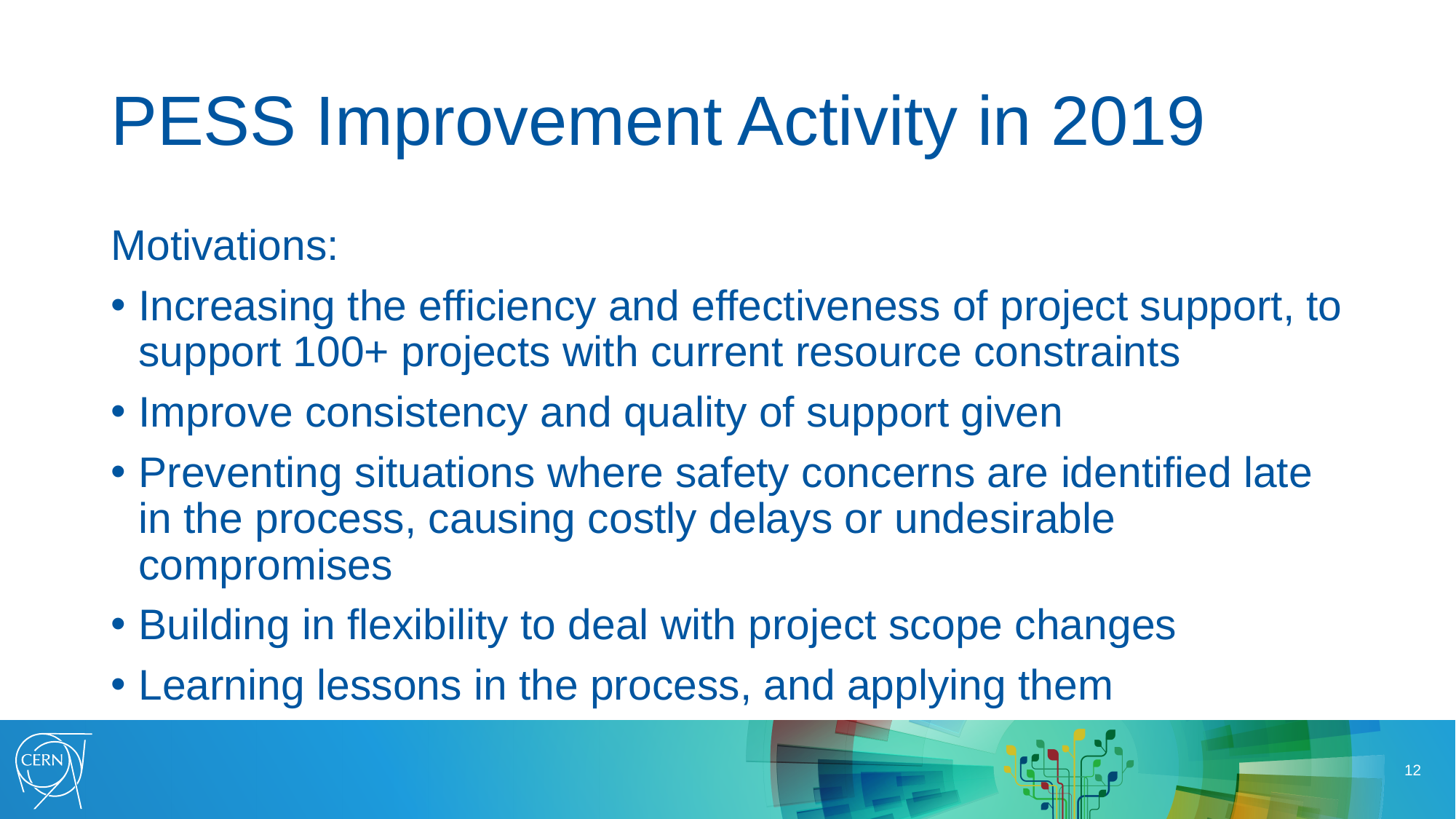

# PESS Improvement Activity in 2019
Motivations:
Increasing the efficiency and effectiveness of project support, to support 100+ projects with current resource constraints
Improve consistency and quality of support given
Preventing situations where safety concerns are identified late in the process, causing costly delays or undesirable compromises
Building in flexibility to deal with project scope changes
Learning lessons in the process, and applying them
12